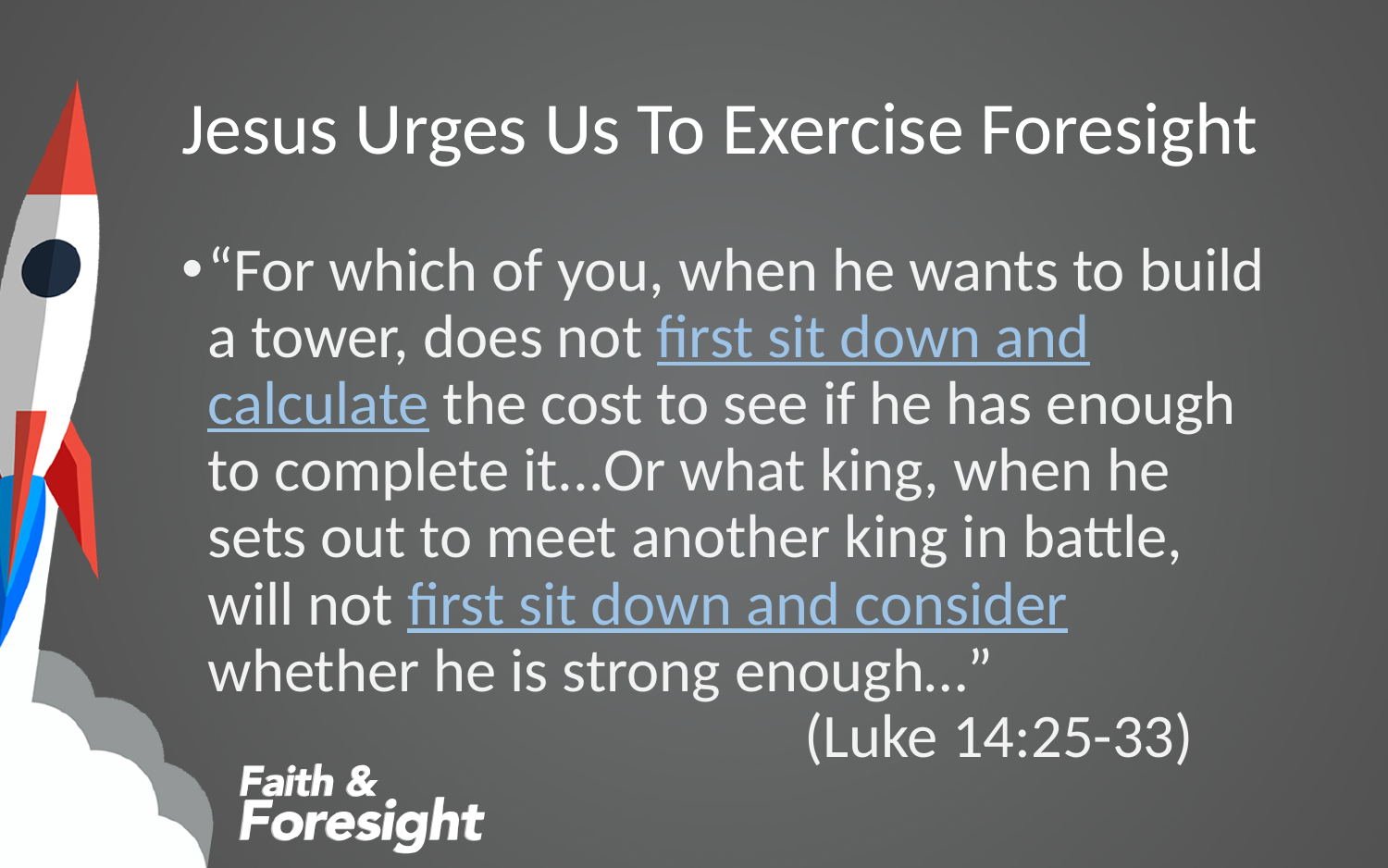

# Jesus Urges Us To Exercise Foresight
“For which of you, when he wants to build a tower, does not first sit down and calculate the cost to see if he has enough to complete it...Or what king, when he sets out to meet another king in battle, will not first sit down and consider whether he is strong enough…”
                                           (Luke 14:25-33)